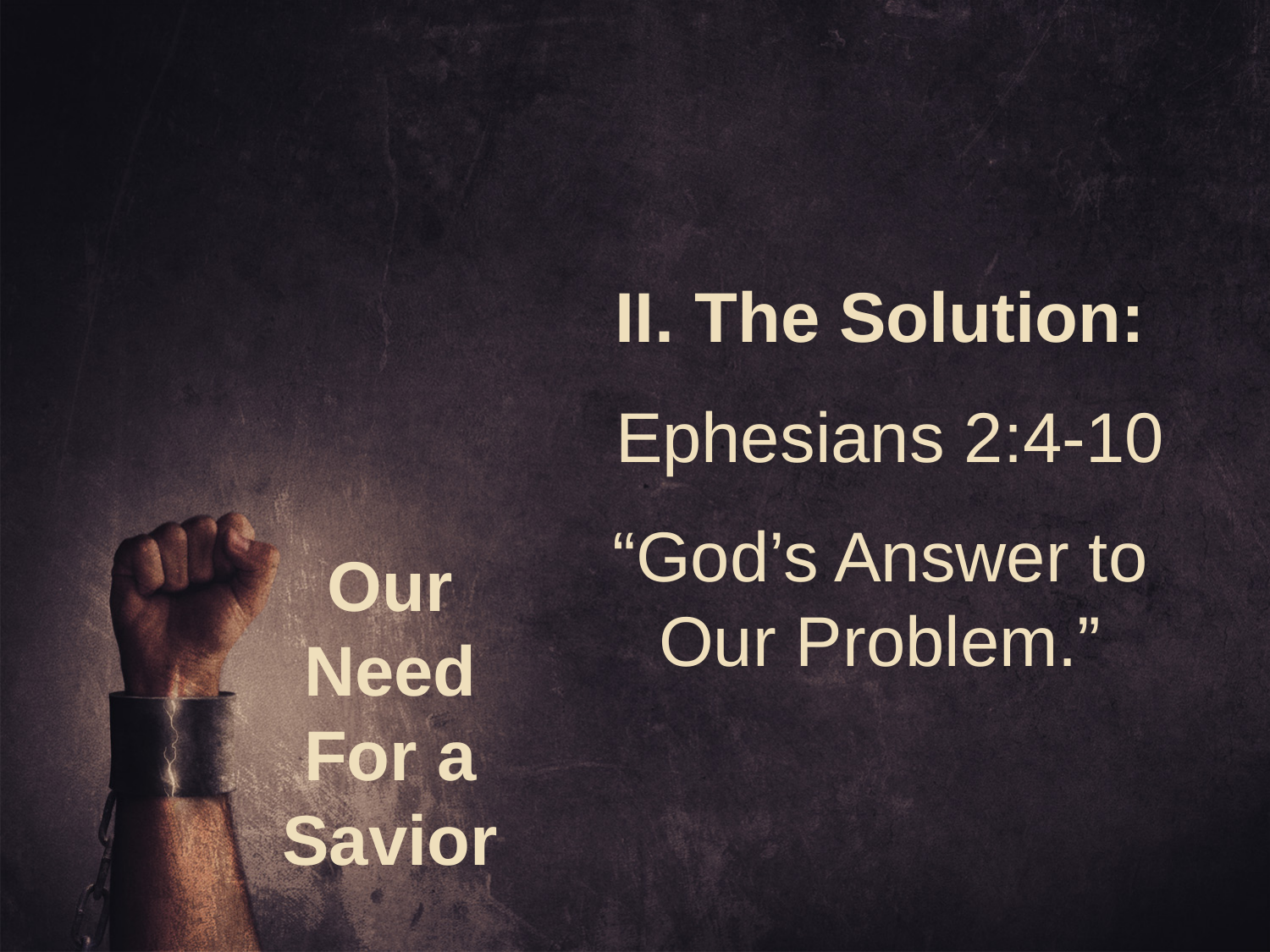

The Solution:
 Ephesians 2:4-10
“God’s Answer to Our Problem.”
# Our Need For a Savior